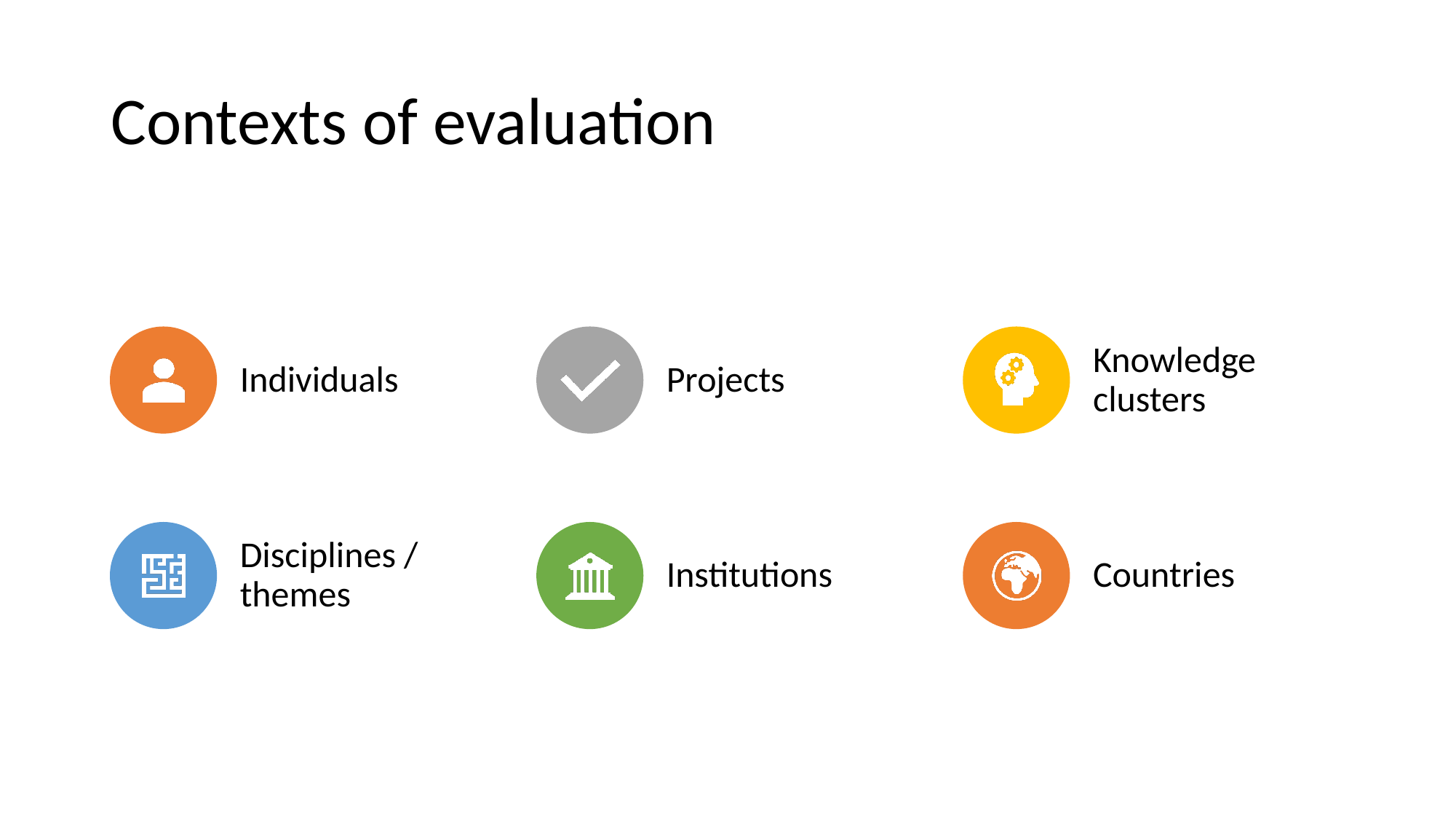

# Contexts of evaluation
Individuals
Projects
Knowledge clusters
Disciplines / themes
Institutions
Countries